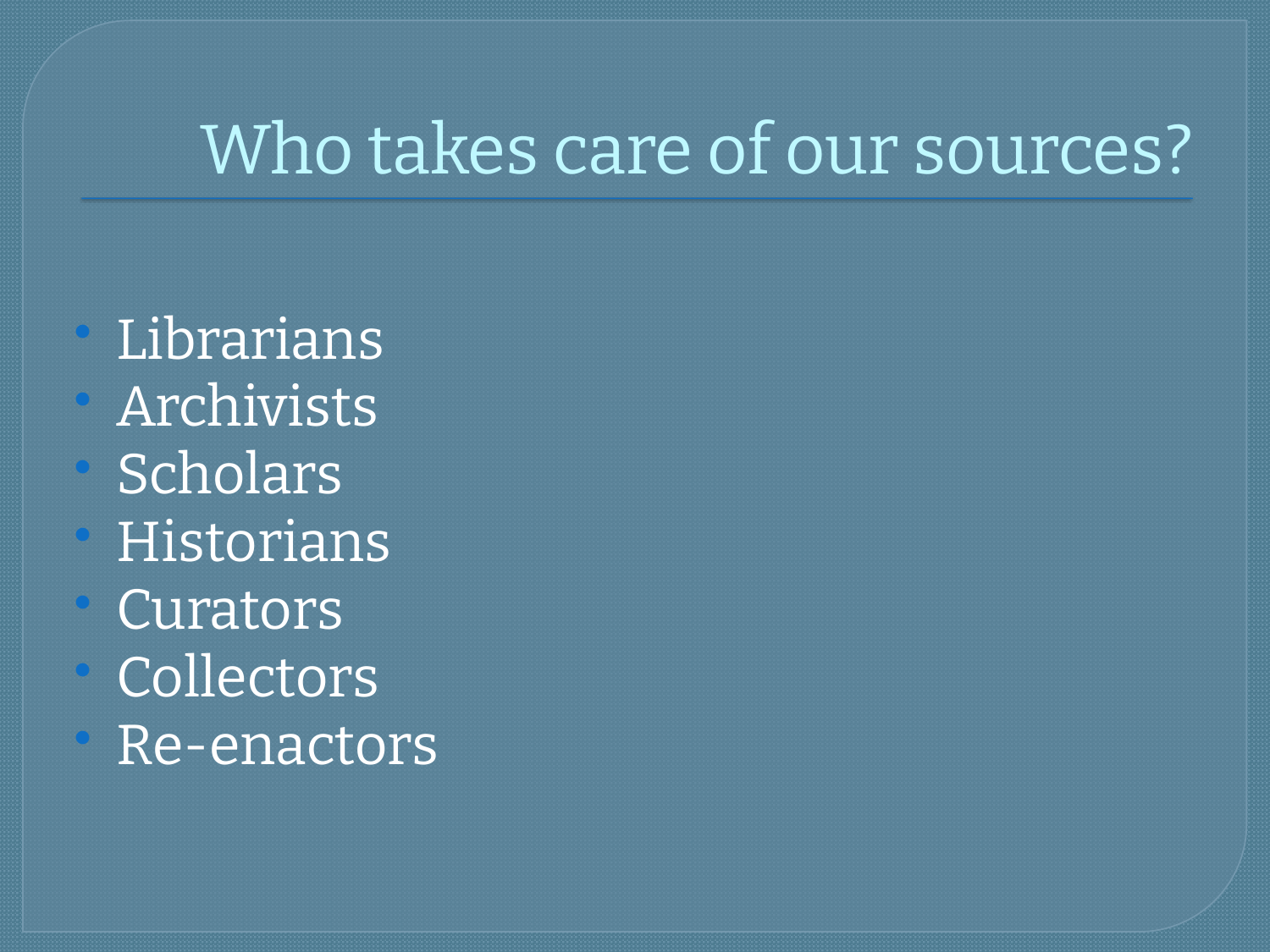

# Who takes care of our sources?

Librarians
Archivists
Scholars
Historians
Curators
Collectors
Re-enactors